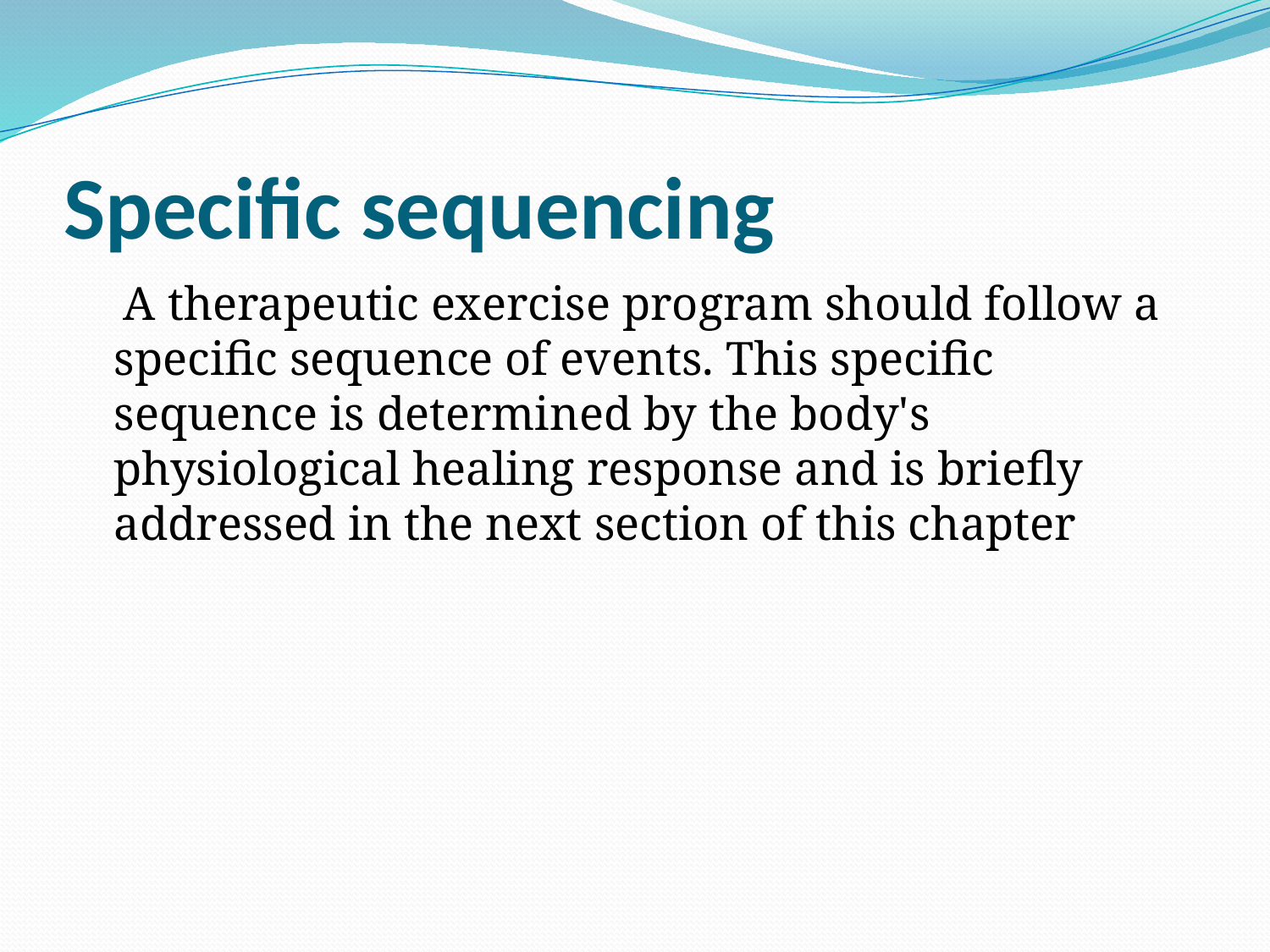

# Specific sequencing
    A therapeutic exercise program should follow a specific sequence of events. This specific sequence is determined by the body's physiological healing response and is briefly addressed in the next section of this chapter